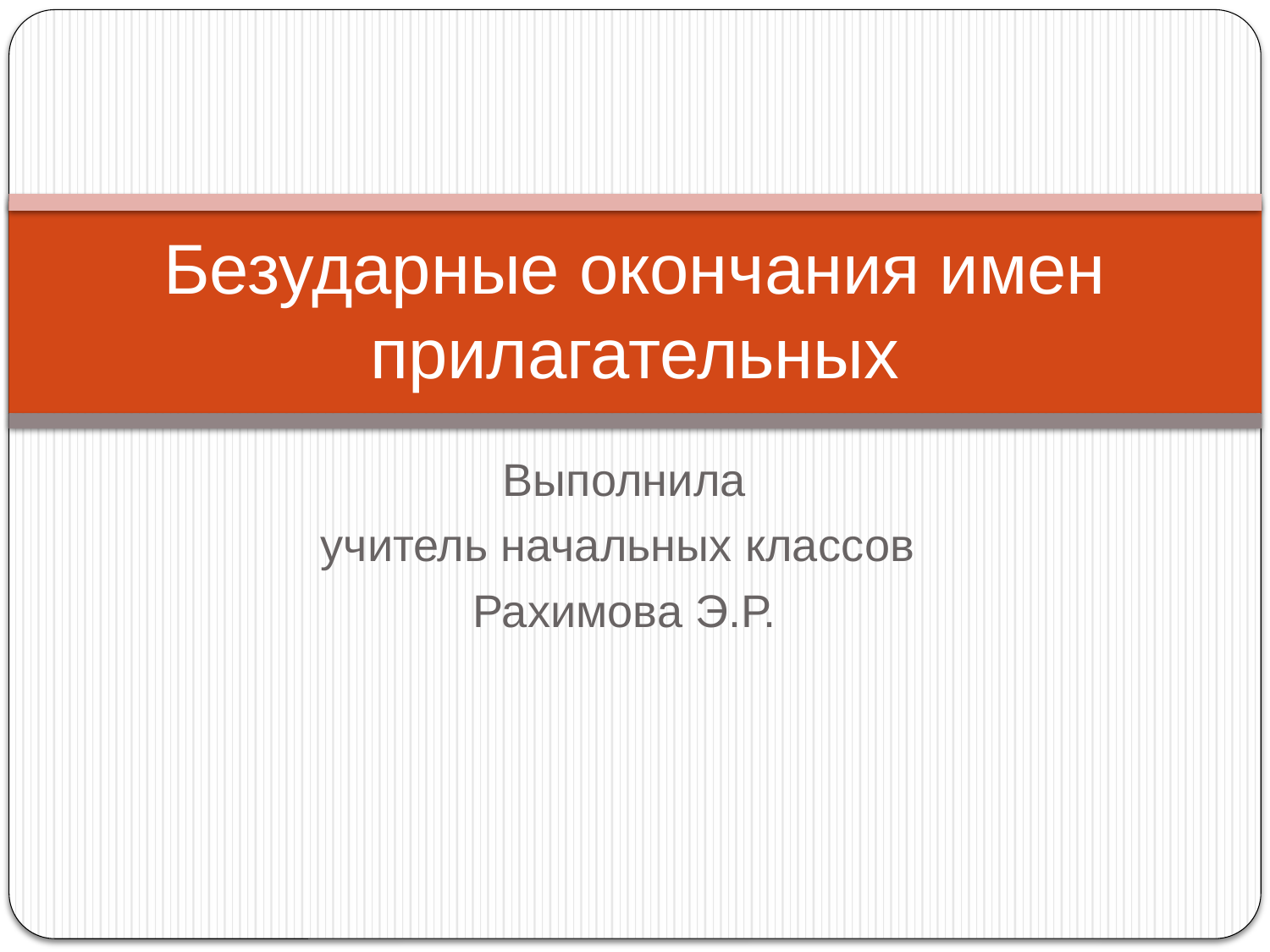

# Безударные окончания имен прилагательных
Выполнила
учитель начальных классов
Рахимова Э.Р.